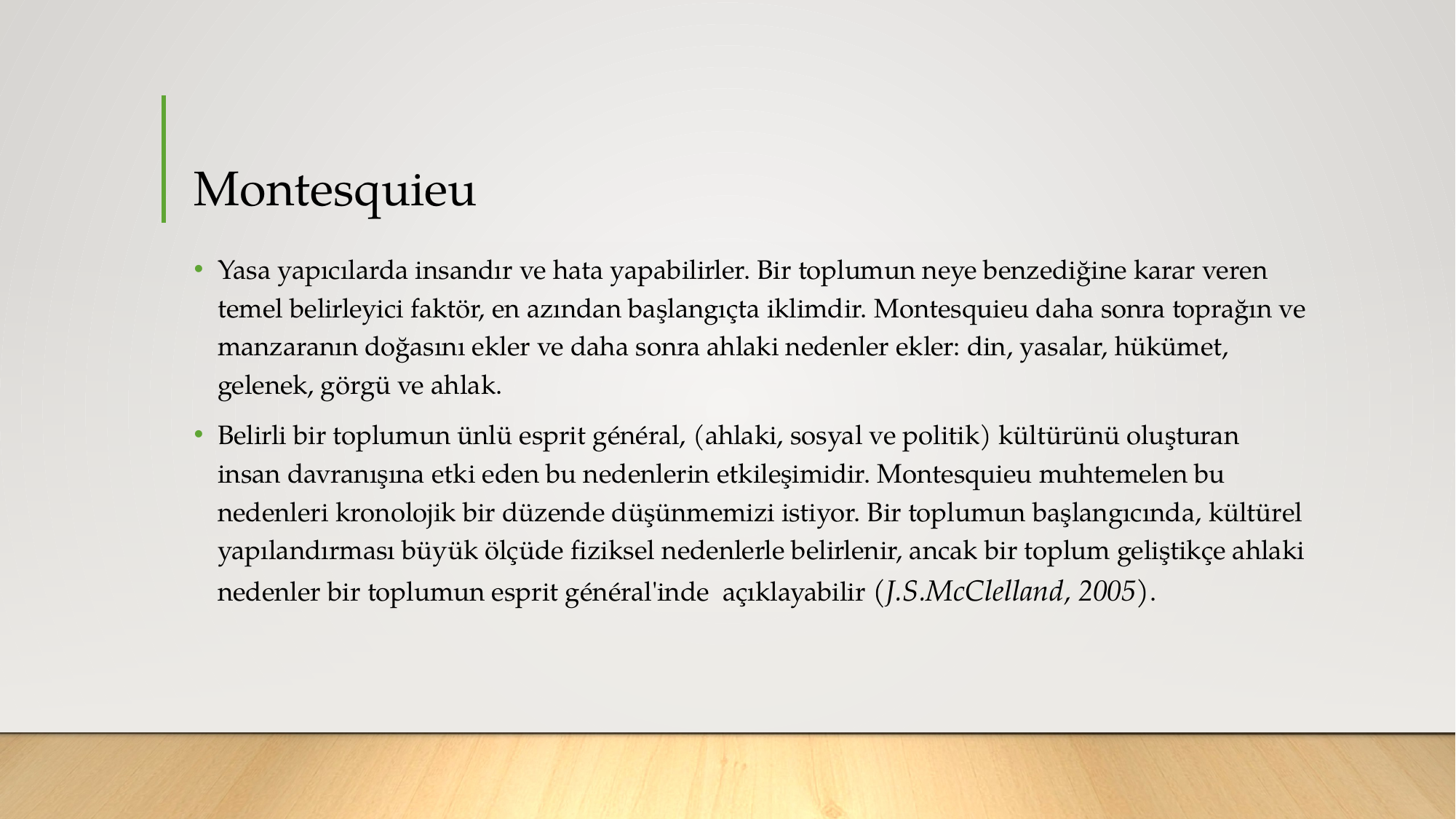

# Montesquieu
Yasa yapıcılarda insandır ve hata yapabilirler. Bir toplumun neye benzediğine karar veren temel belirleyici faktör, en azından başlangıçta iklimdir. Montesquieu daha sonra toprağın ve manzaranın doğasını ekler ve daha sonra ahlaki nedenler ekler: din, yasalar, hükümet, gelenek, görgü ve ahlak.
Belirli bir toplumun ünlü esprit général, (ahlaki, sosyal ve politik) kültürünü oluşturan insan davranışına etki eden bu nedenlerin etkileşimidir. Montesquieu muhtemelen bu nedenleri kronolojik bir düzende düşünmemizi istiyor. Bir toplumun başlangıcında, kültürel yapılandırması büyük ölçüde fiziksel nedenlerle belirlenir, ancak bir toplum geliştikçe ahlaki nedenler bir toplumun esprit général'inde  açıklayabilir (J.S.McClelland, 2005).